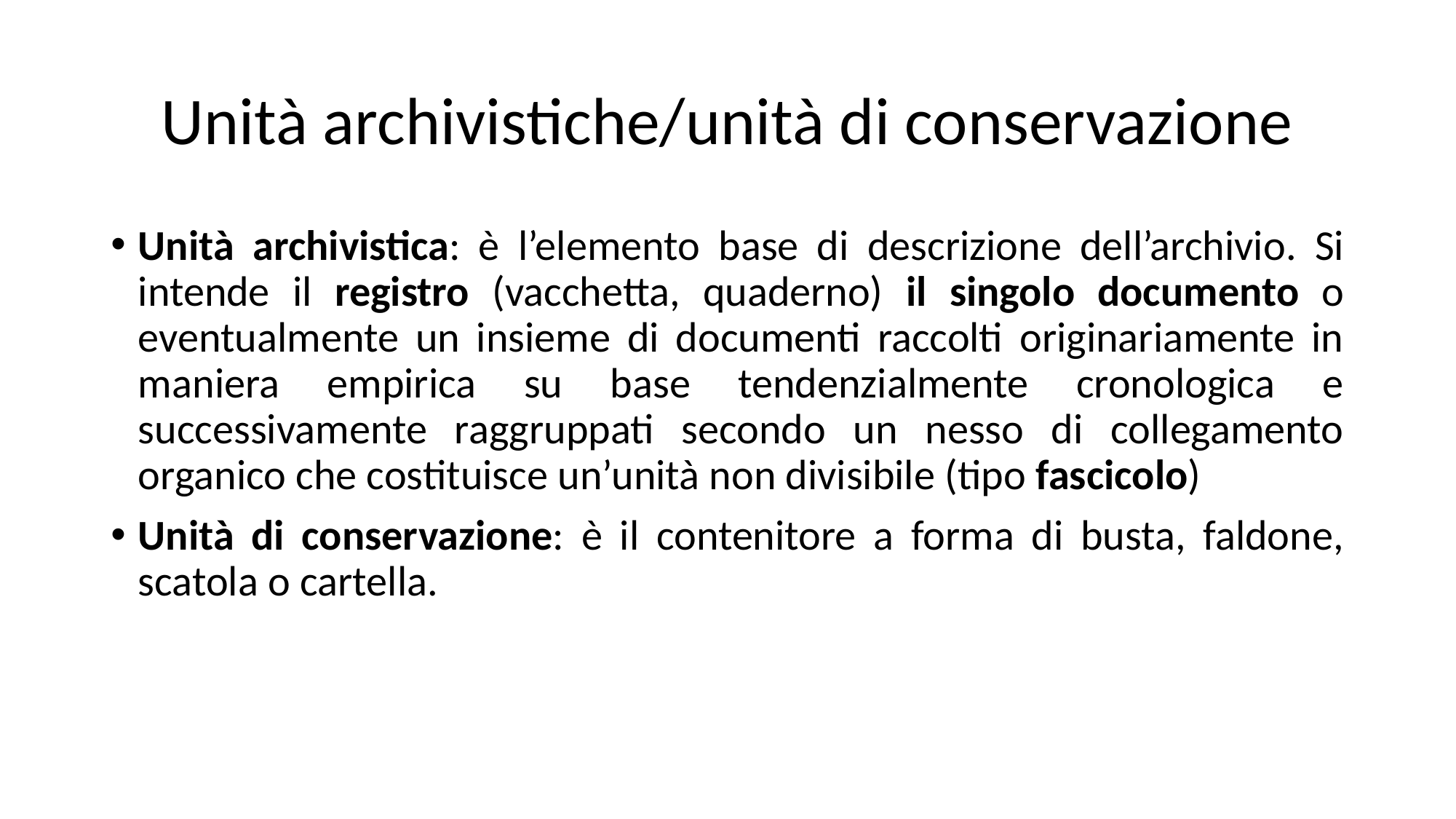

# Unità archivistiche/unità di conservazione
Unità archivistica: è l’elemento base di descrizione dell’archivio. Si intende il registro (vacchetta, quaderno) il singolo documento o eventualmente un insieme di documenti raccolti originariamente in maniera empirica su base tendenzialmente cronologica e successivamente raggruppati secondo un nesso di collegamento organico che costituisce un’unità non divisibile (tipo fascicolo)
Unità di conservazione: è il contenitore a forma di busta, faldone, scatola o cartella.